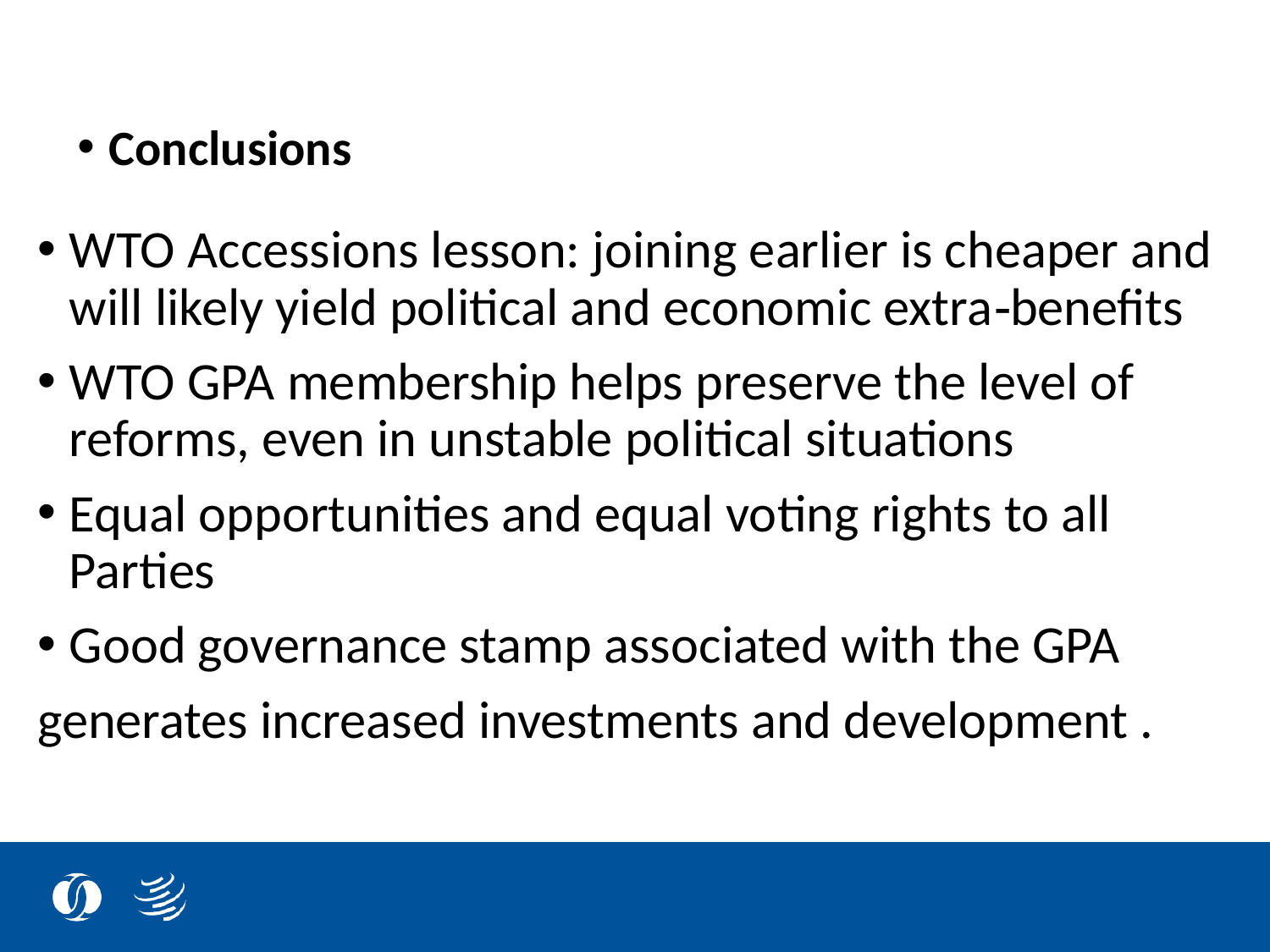

Conclusions
WTO Accessions lesson: joining earlier is cheaper and will likely yield political and economic extra‐benefits
WTO GPA membership helps preserve the level of reforms, even in unstable political situations
Equal opportunities and equal voting rights to all Parties
Good governance stamp associated with the GPA
generates increased investments and development .